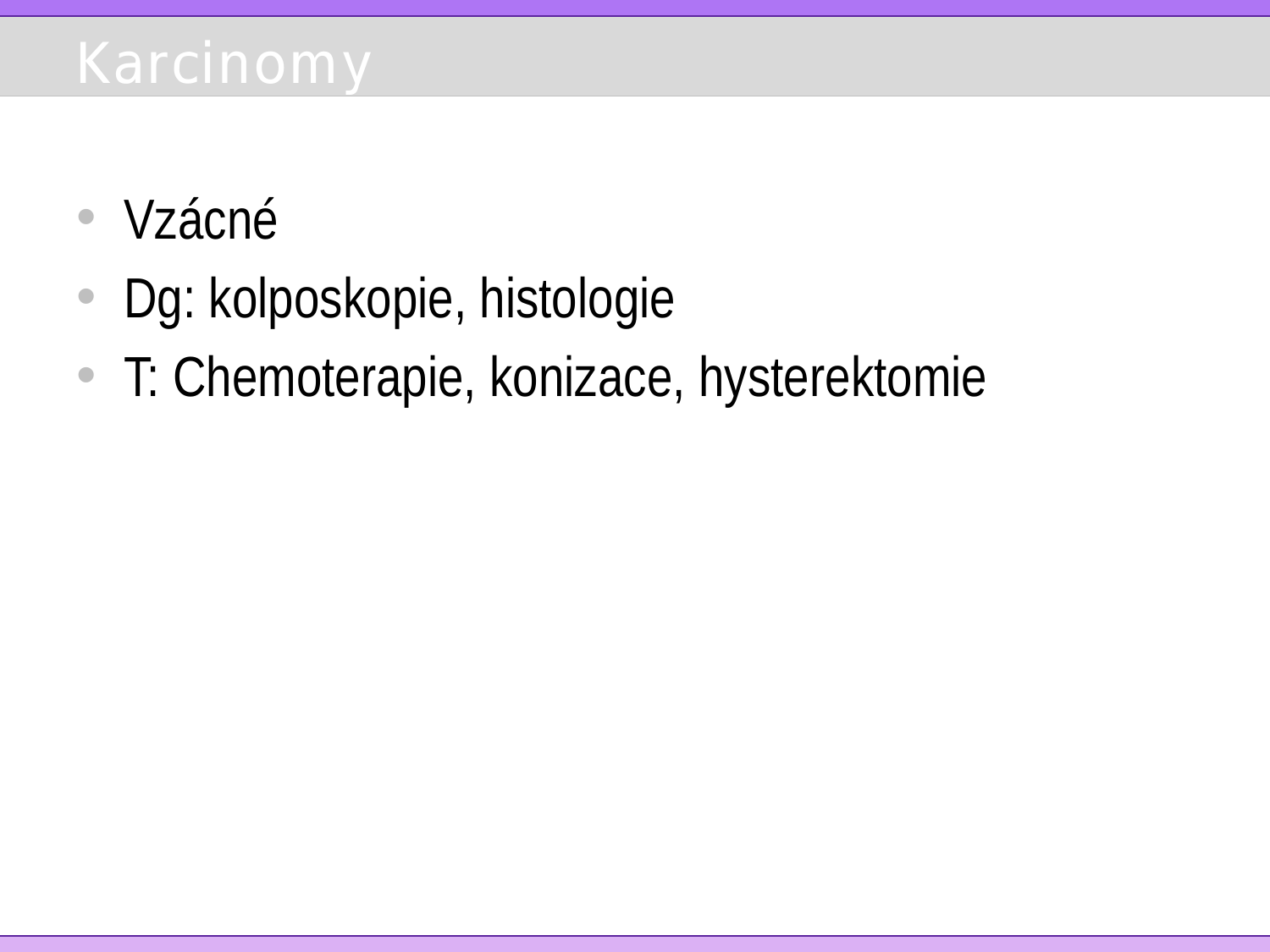

# Karcinomy
Vzácné
Dg: kolposkopie, histologie
T: Chemoterapie, konizace, hysterektomie